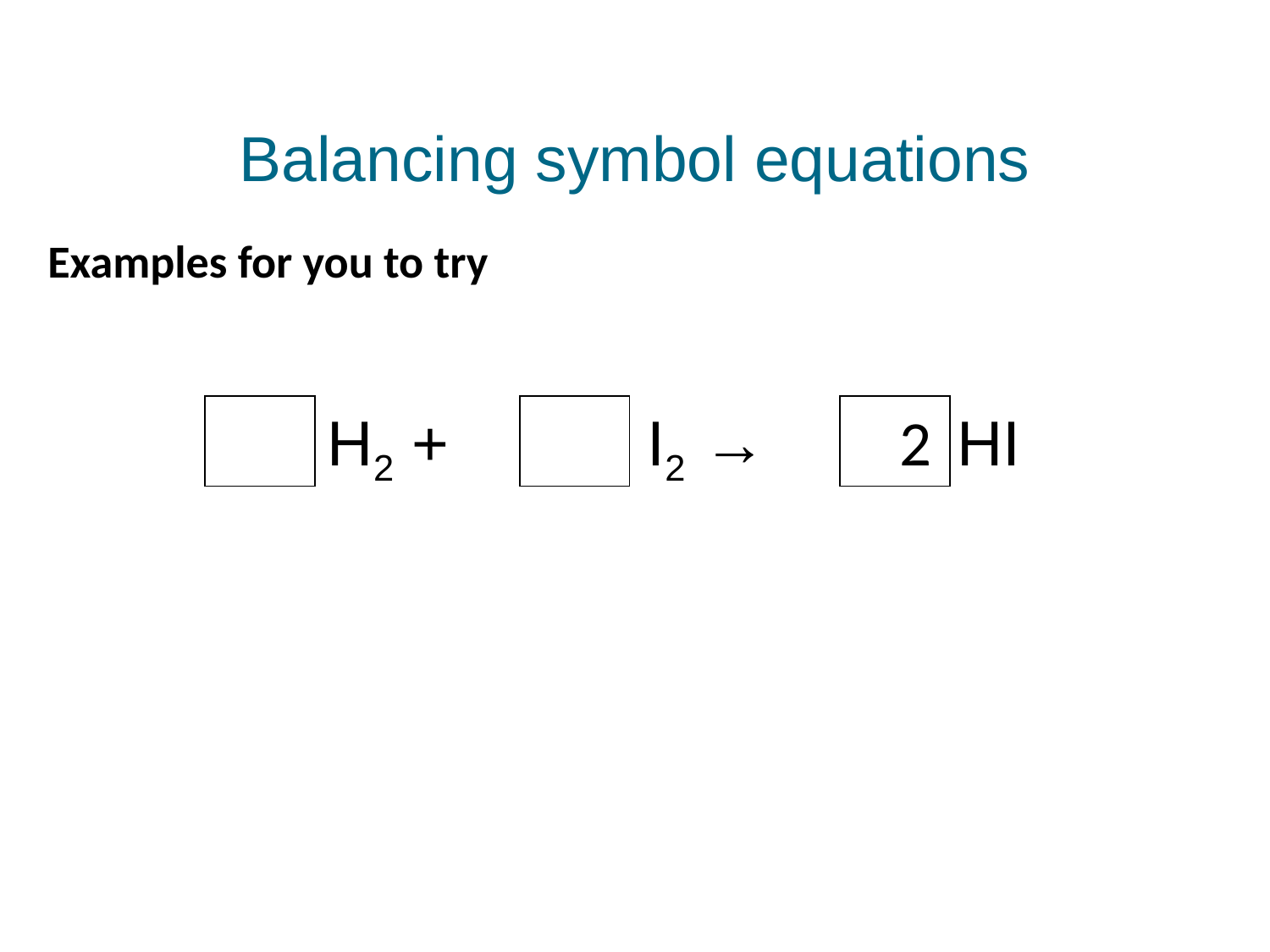

Balancing symbol equations
Examples for you to try

H2 +

I2 →

2
HI
© Pearson Education Ltd 2014. Copying permitted for purchasing institution only.  This material is not copyright free.